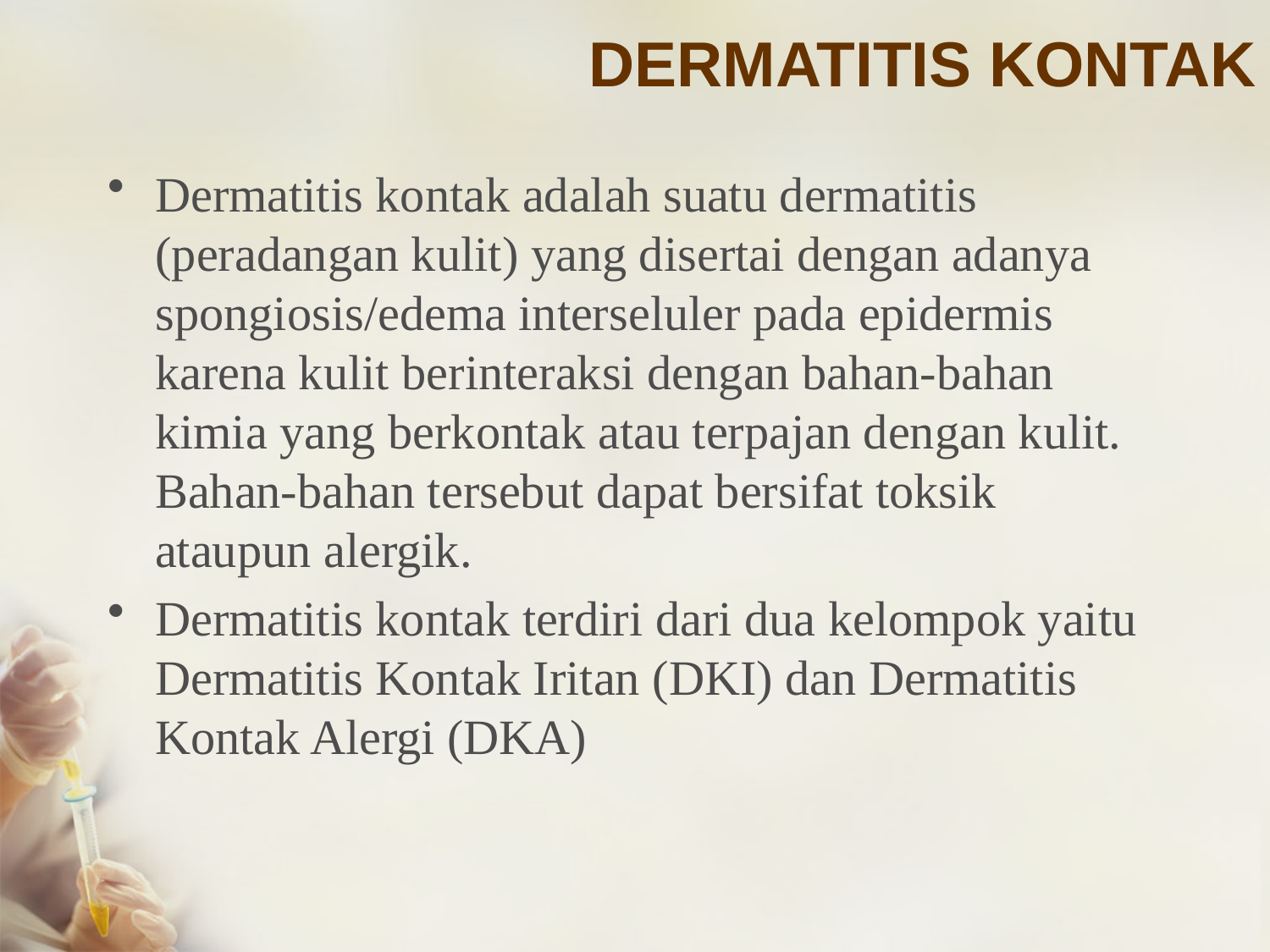

# DERMATITIS KONTAK
Dermatitis kontak adalah suatu dermatitis (peradangan kulit) yang disertai dengan adanya spongiosis/edema interseluler pada epidermis karena kulit berinteraksi dengan bahan-bahan kimia yang berkontak atau terpajan dengan kulit. Bahan-bahan tersebut dapat bersifat toksik ataupun alergik.
Dermatitis kontak terdiri dari dua kelompok yaitu Dermatitis Kontak Iritan (DKI) dan Dermatitis Kontak Alergi (DKA)